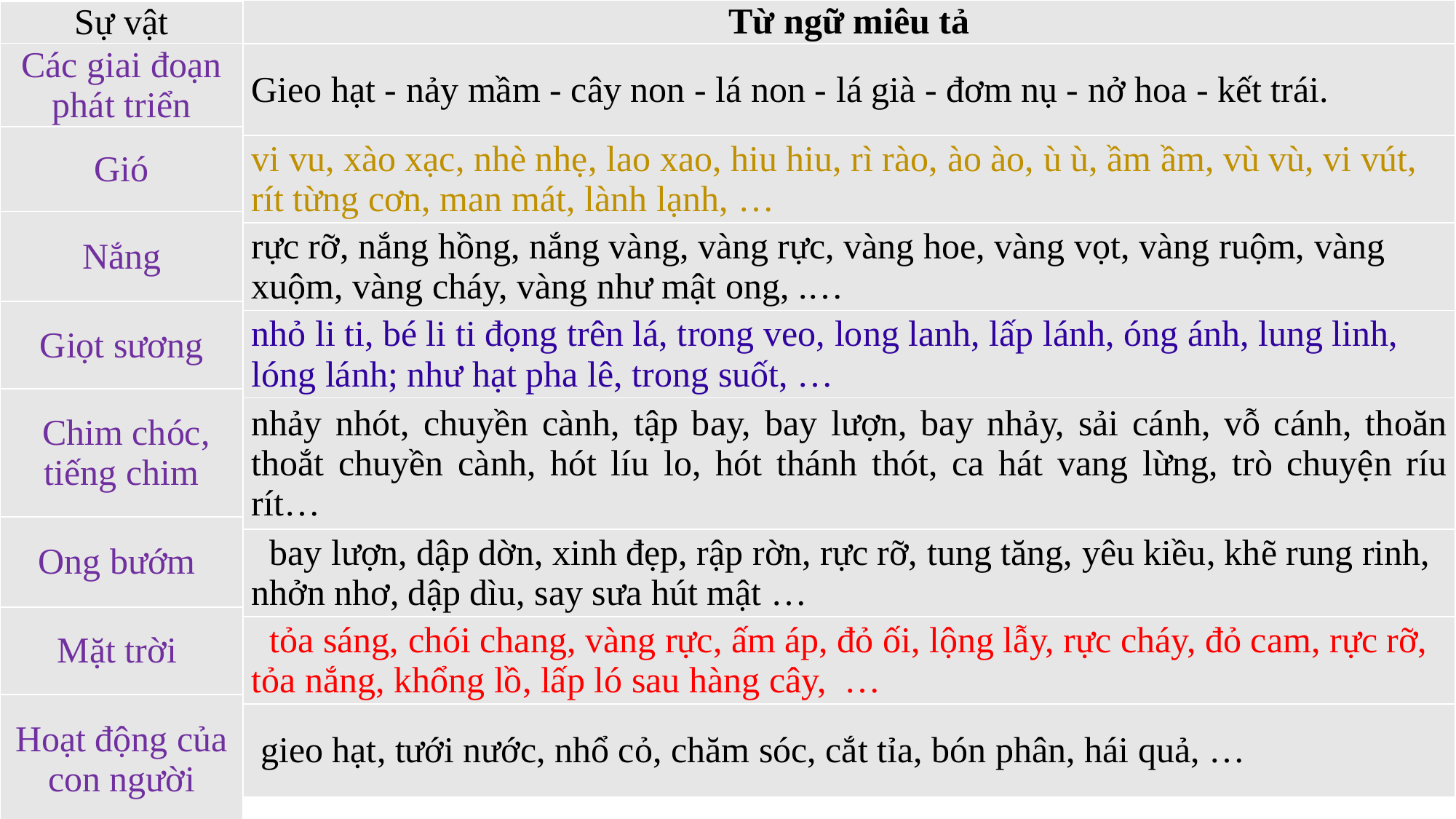

| Từ ngữ miêu tả |
| --- |
| Gieo hạt - nảy mầm - cây non - lá non - lá già - đơm nụ - nở hoa - kết trái. |
| vi vu, xào xạc, nhè nhẹ, lao xao, hiu hiu, rì rào, ào ào, ù ù, ầm ầm, vù vù, vi vút, rít từng cơn, man mát, lành lạnh, … |
| rực rỡ, nắng hồng, nắng vàng, vàng rực, vàng hoe, vàng vọt, vàng ruộm, vàng xuộm, vàng cháy, vàng như mật ong, .… |
| nhỏ li ti, bé li ti đọng trên lá, trong veo, long lanh, lấp lánh, óng ánh, lung linh, lóng lánh; như hạt pha lê, trong suốt, … |
| nhảy nhót, chuyền cành, tập bay, bay lượn, bay nhảy, sải cánh, vỗ cánh, thoăn thoắt chuyền cành, hót líu lo, hót thánh thót, ca hát vang lừng, trò chuyện ríu rít… |
| bay lượn, dập dờn, xinh đẹp, rập rờn, rực rỡ, tung tăng, yêu kiều, khẽ rung rinh, nhởn nhơ, dập dìu, say sưa hút mật … |
| tỏa sáng, chói chang, vàng rực, ấm áp, đỏ ối, lộng lẫy, rực cháy, đỏ cam, rực rỡ, tỏa nắng, khổng lồ, lấp ló sau hàng cây, … |
| gieo hạt, tưới nước, nhổ cỏ, chăm sóc, cắt tỉa, bón phân, hái quả, … |
| Sự vật |
| --- |
| Các giai đoạn phát triển |
| Gió |
| Nắng |
| Giọt sương |
| Chim chóc, tiếng chim |
| Ong bướm |
| Mặt trời |
| Hoạt động của con người |